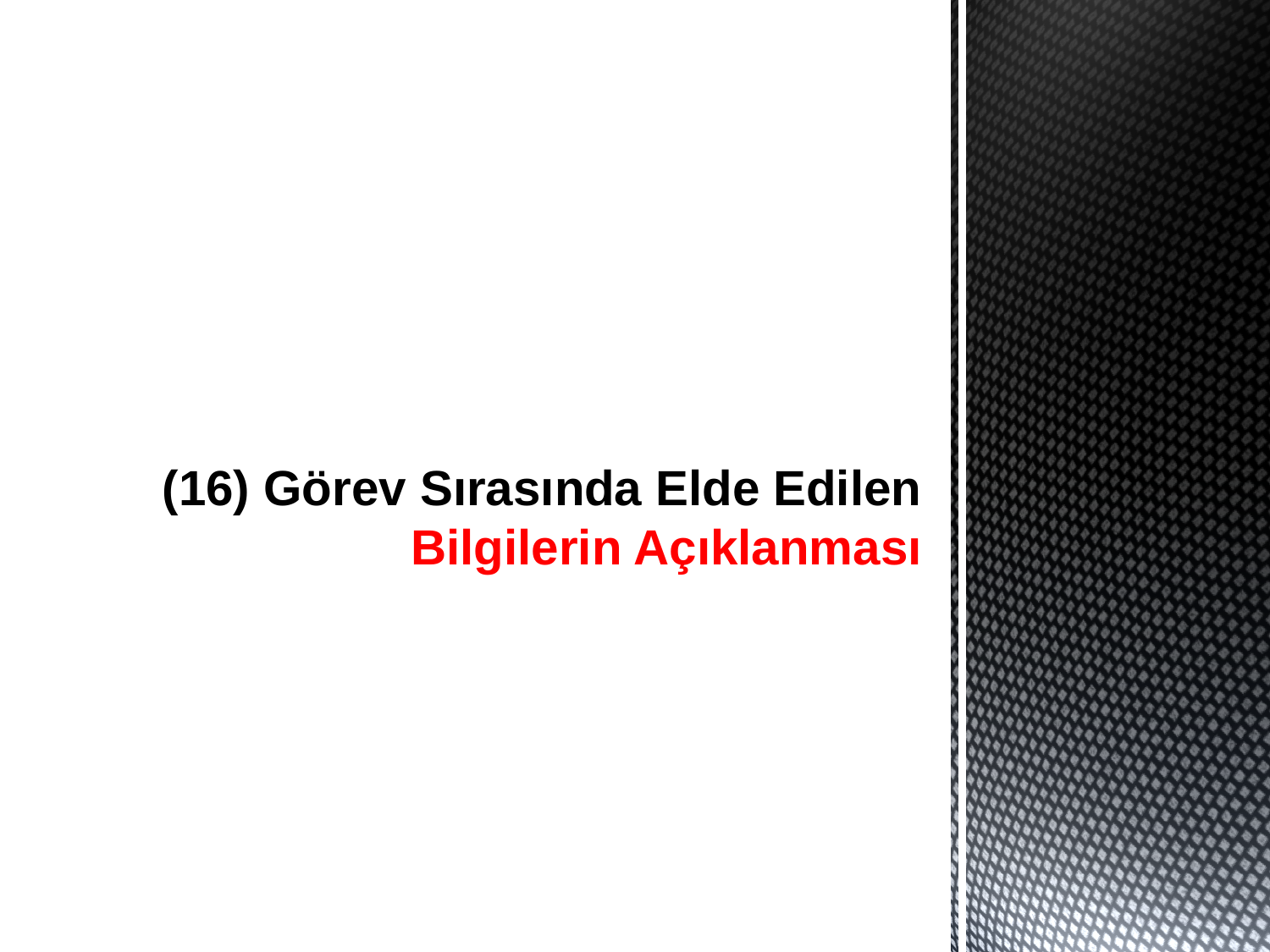

# (16) Görev Sırasında Elde Edilen Bilgilerin Açıklanması